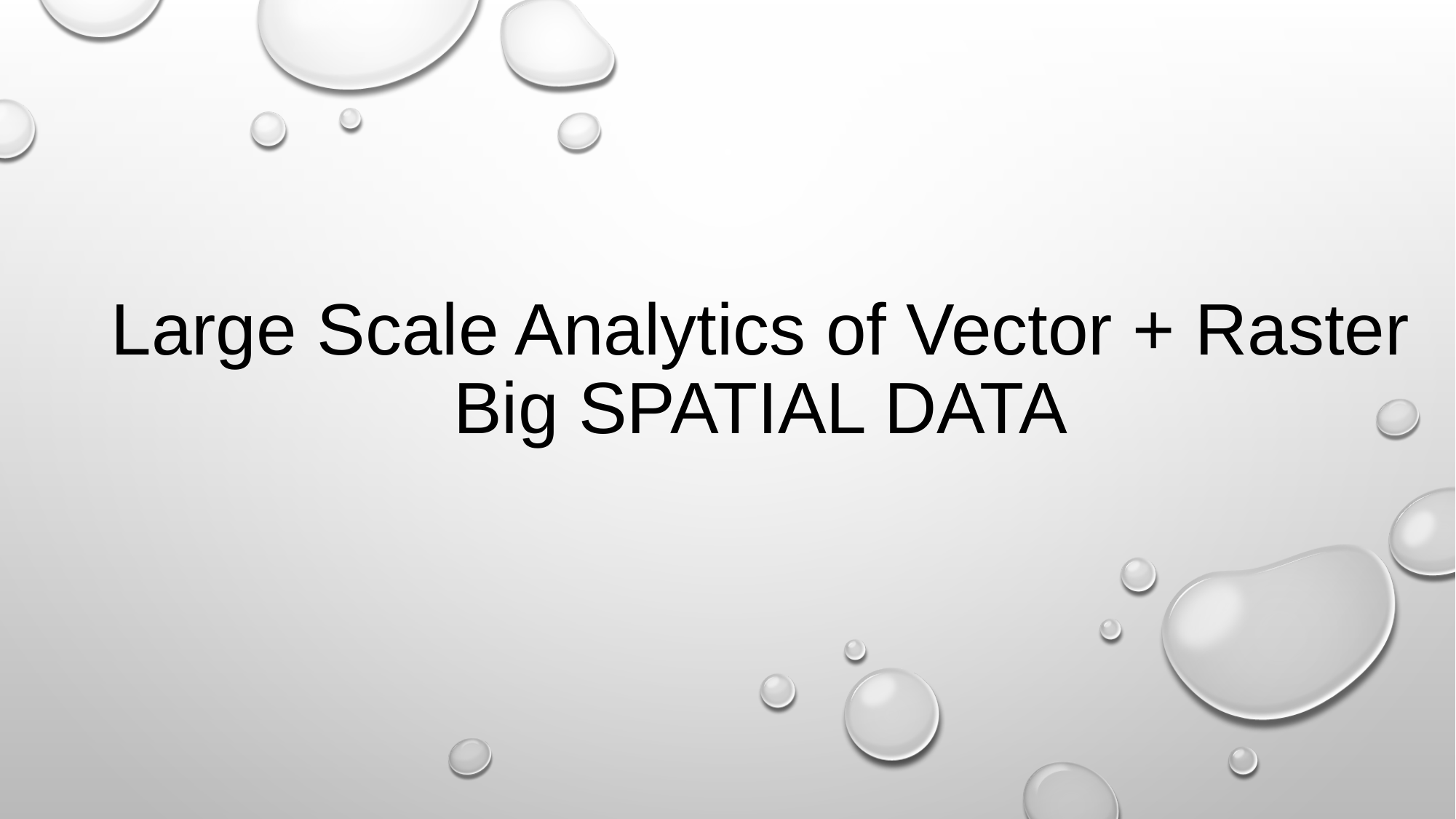

# Large Scale Analytics of Vector + Raster Big SPATIAL DATA